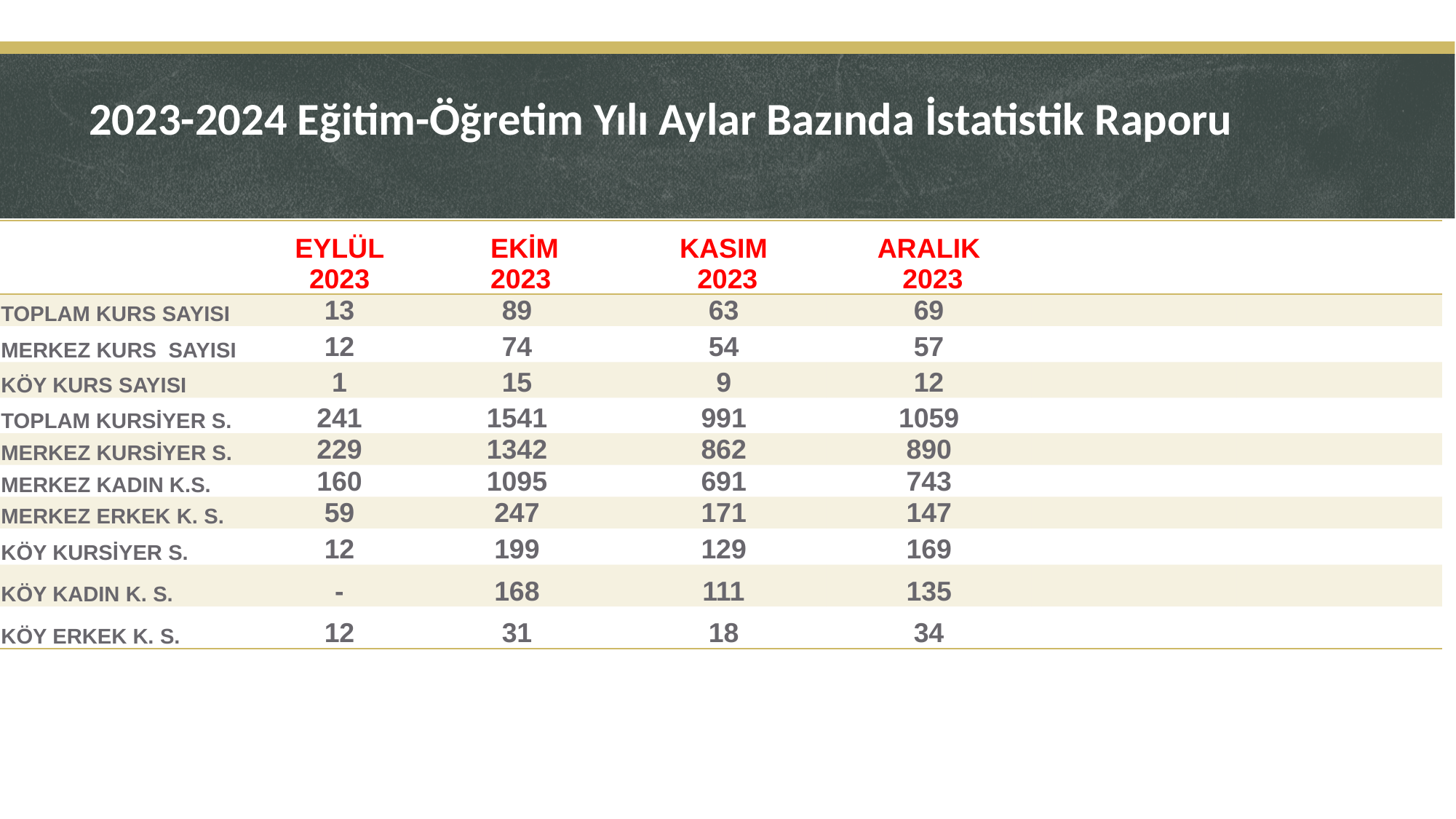

# 2023-2024 Eğitim-Öğretim Yılı Aylar Bazında İstatistik Raporu
|  | EYLÜL 2023 | EKİM 2023 | KASIM 2023 | ARALIK 2023 |  |  |
| --- | --- | --- | --- | --- | --- | --- |
| TOPLAM KURS SAYISI | 13 | 89 | 63 | 69 |  |  |
| MERKEZ KURS SAYISI | 12 | 74 | 54 | 57 |  |  |
| KÖY KURS SAYISI | 1 | 15 | 9 | 12 |  |  |
| TOPLAM KURSİYER S. | 241 | 1541 | 991 | 1059 |  |  |
| MERKEZ KURSİYER S. | 229 | 1342 | 862 | 890 |  |  |
| MERKEZ KADIN K.S. | 160 | 1095 | 691 | 743 |  |  |
| MERKEZ ERKEK K. S. | 59 | 247 | 171 | 147 |  |  |
| KÖY KURSİYER S. | 12 | 199 | 129 | 169 |  |  |
| KÖY KADIN K. S. | - | 168 | 111 | 135 |  |  |
| KÖY ERKEK K. S. | 12 | 31 | 18 | 34 |  |  |